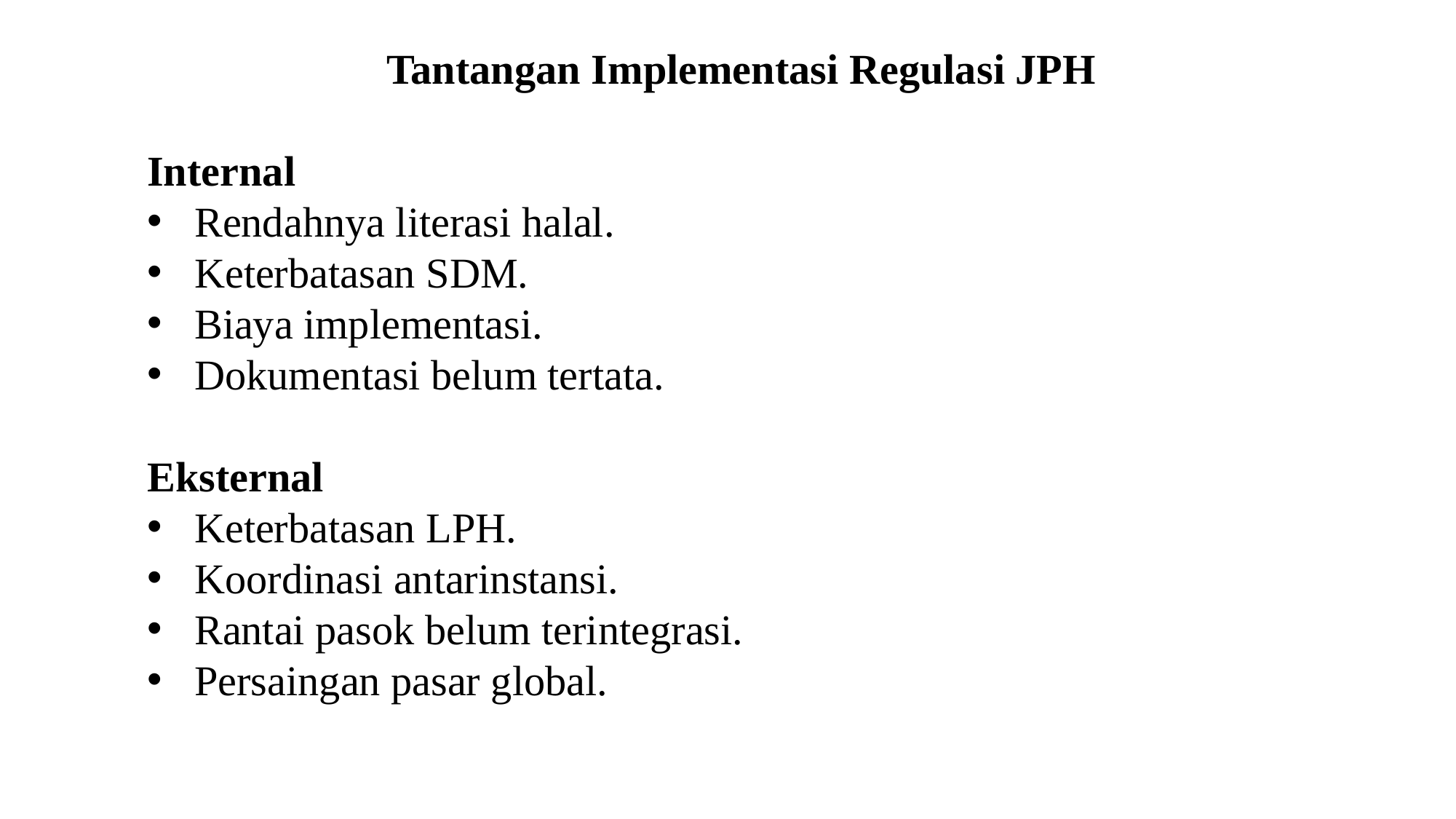

Tantangan Implementasi Regulasi JPH

Internal
Rendahnya literasi halal.
Keterbatasan SDM.
Biaya implementasi.
Dokumentasi belum tertata.

Eksternal
Keterbatasan LPH.
Koordinasi antarinstansi.
Rantai pasok belum terintegrasi.
Persaingan pasar global.